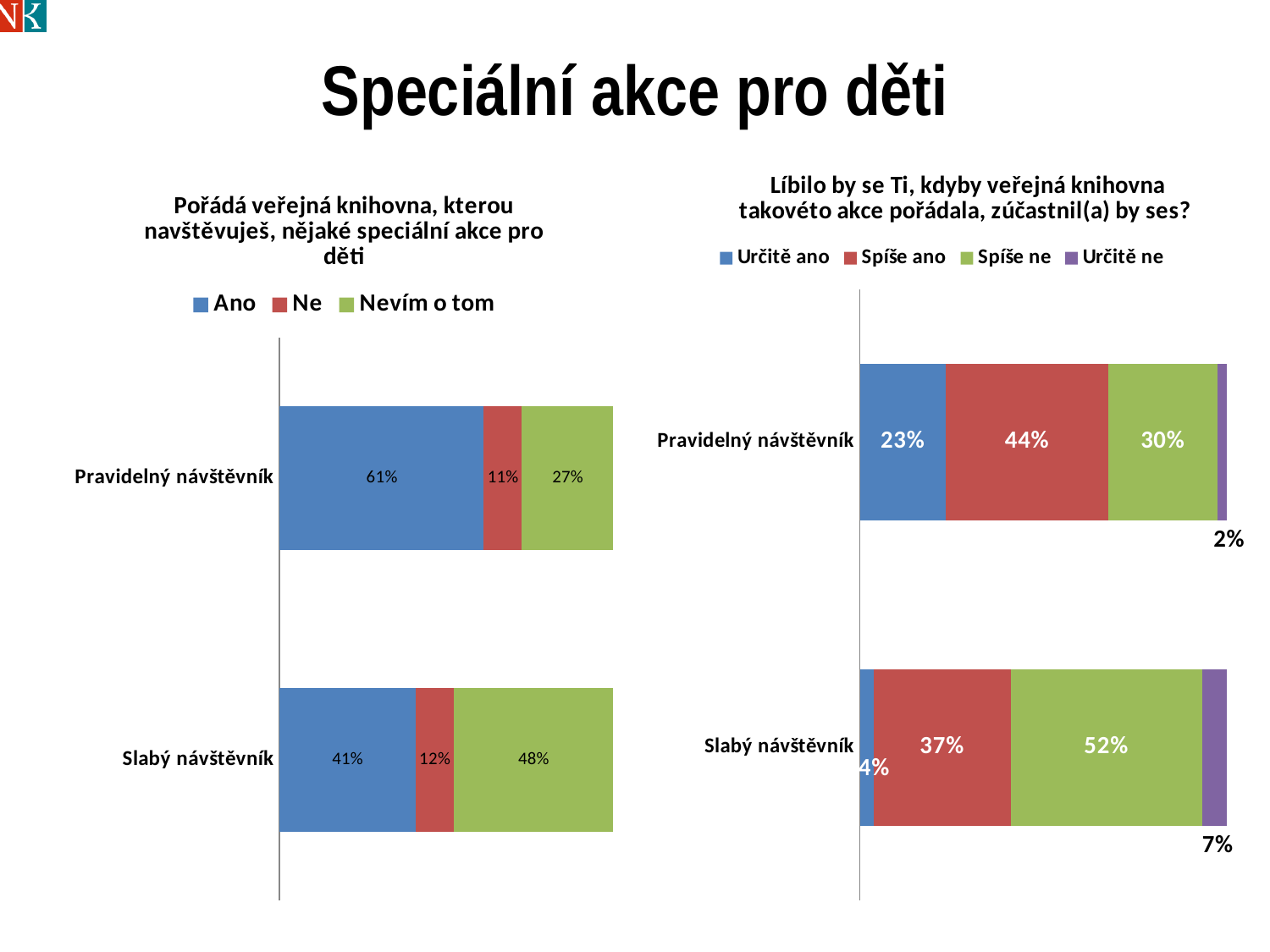

# Speciální akce pro děti

### Chart: Líbilo by se Ti, kdyby veřejná knihovna takovéto akce pořádala, zúčastnil(a) by ses?

| Category | Určitě ano | Spíše ano | Spíše ne | Určitě ne |
|---|---|---|---|---|
| Pravidelný návštěvník | 0.23423430182104435 | 0.4442401410396861 | 0.29680249345079174 | 0.02472306368847794 |
| Slabý návštěvník | 0.03781125211457932 | 0.37349488575799633 | 0.5218534822954544 | 0.06684037983196958 |

### Chart: Pořádá veřejná knihovna, kterou navštěvuješ, nějaké speciální akce pro děti

| Category | Ano | Ne | Nevím o tom |
|---|---|---|---|
| Pravidelný návštěvník | 0.612181133996796 | 0.11395315764155609 | 0.27386570836164636 |
| Slabý návštěvník | 0.4073044177839 | 0.11500850342495854 | 0.47768707879114175 |